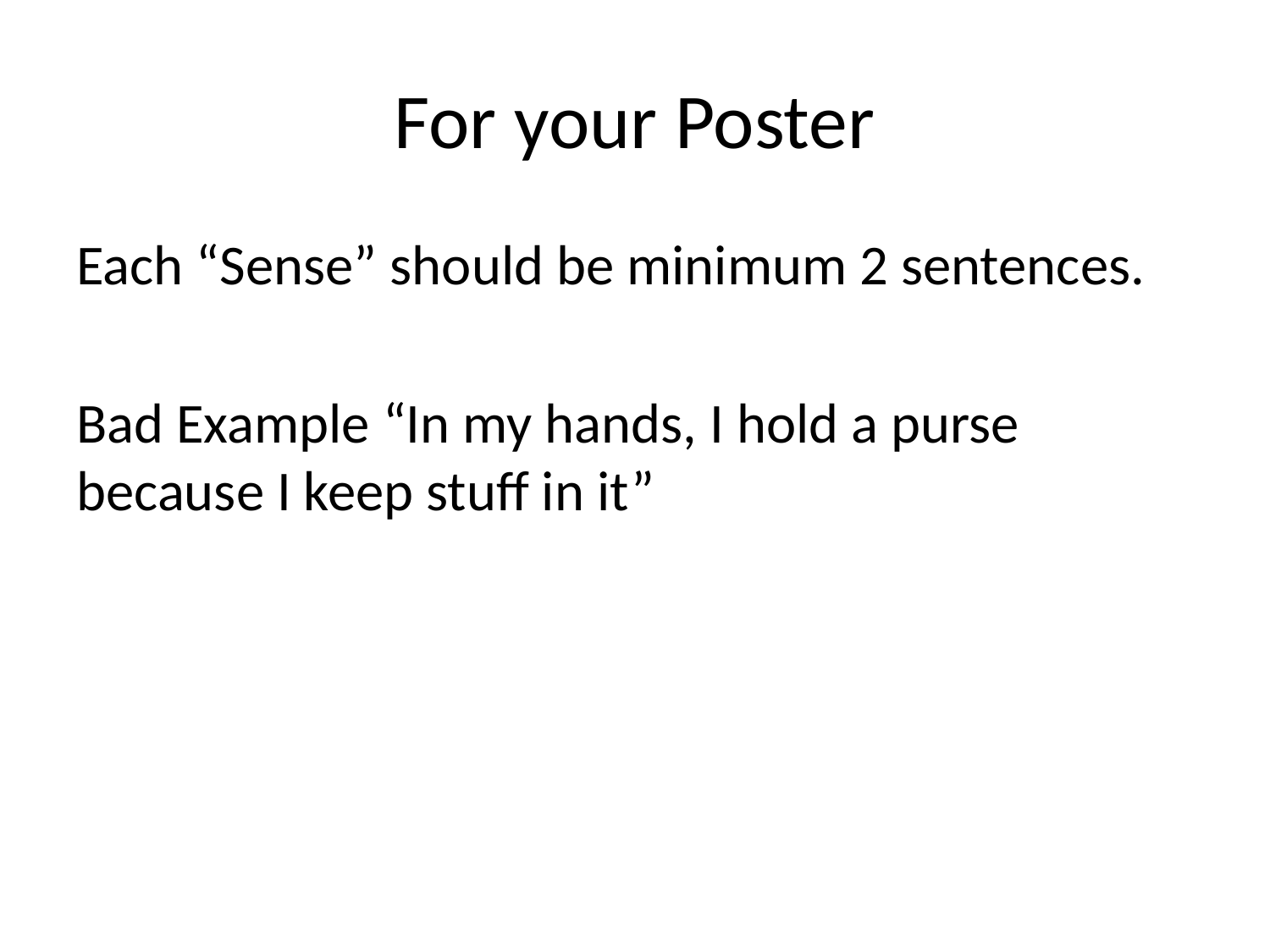

# For your Poster
Each “Sense” should be minimum 2 sentences.

Bad Example “In my hands, I hold a purse because I keep stuff in it”